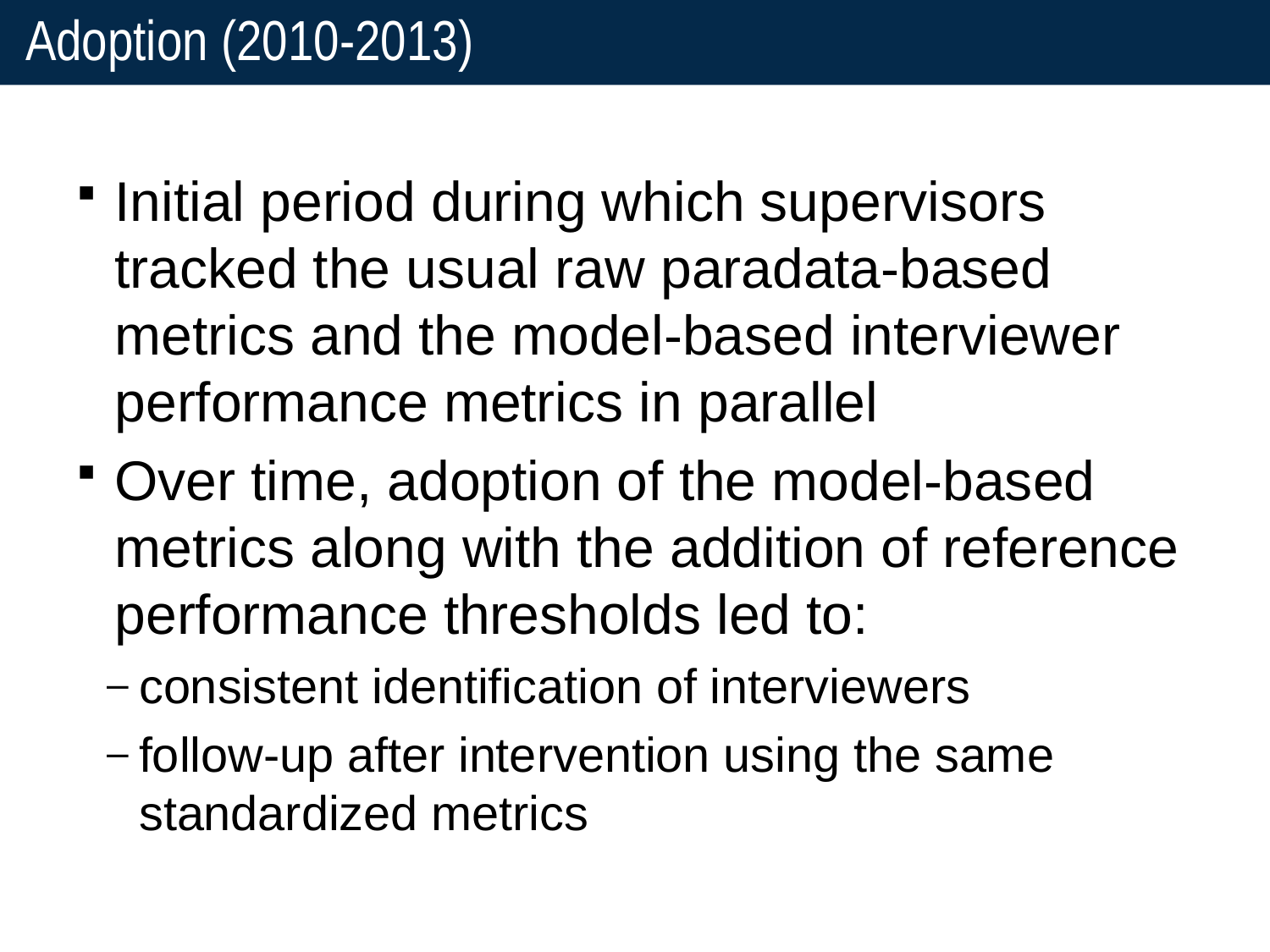

# Adoption (2010-2013)
Initial period during which supervisors tracked the usual raw paradata-based metrics and the model-based interviewer performance metrics in parallel
Over time, adoption of the model-based metrics along with the addition of reference performance thresholds led to:
consistent identification of interviewers
follow-up after intervention using the same standardized metrics